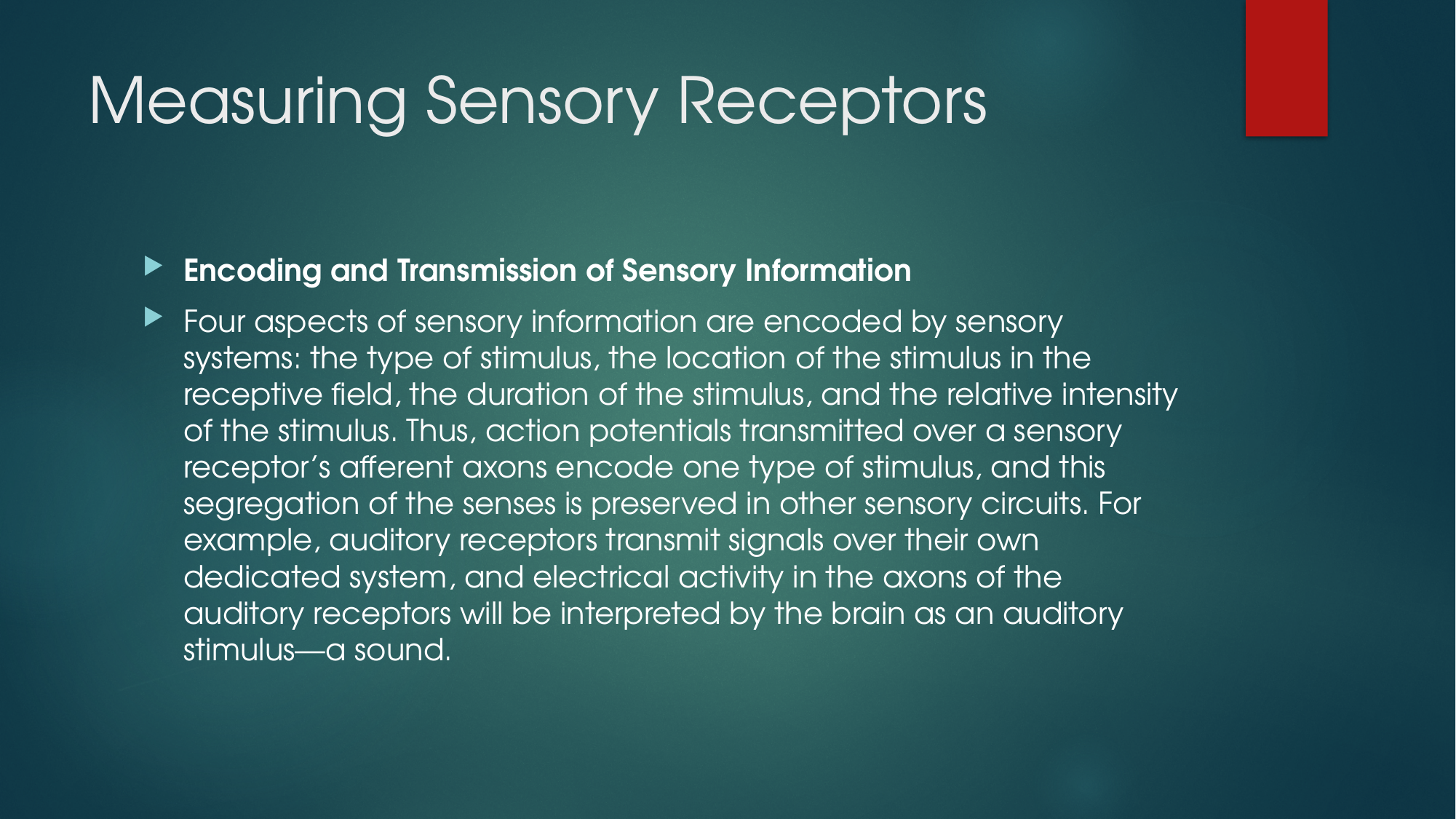

# Measuring Sensory Receptors
Encoding and Transmission of Sensory Information
Four aspects of sensory information are encoded by sensory systems: the type of stimulus, the location of the stimulus in the receptive field, the duration of the stimulus, and the relative intensity of the stimulus. Thus, action potentials transmitted over a sensory receptor’s afferent axons encode one type of stimulus, and this segregation of the senses is preserved in other sensory circuits. For example, auditory receptors transmit signals over their own dedicated system, and electrical activity in the axons of the auditory receptors will be interpreted by the brain as an auditory stimulus—a sound.